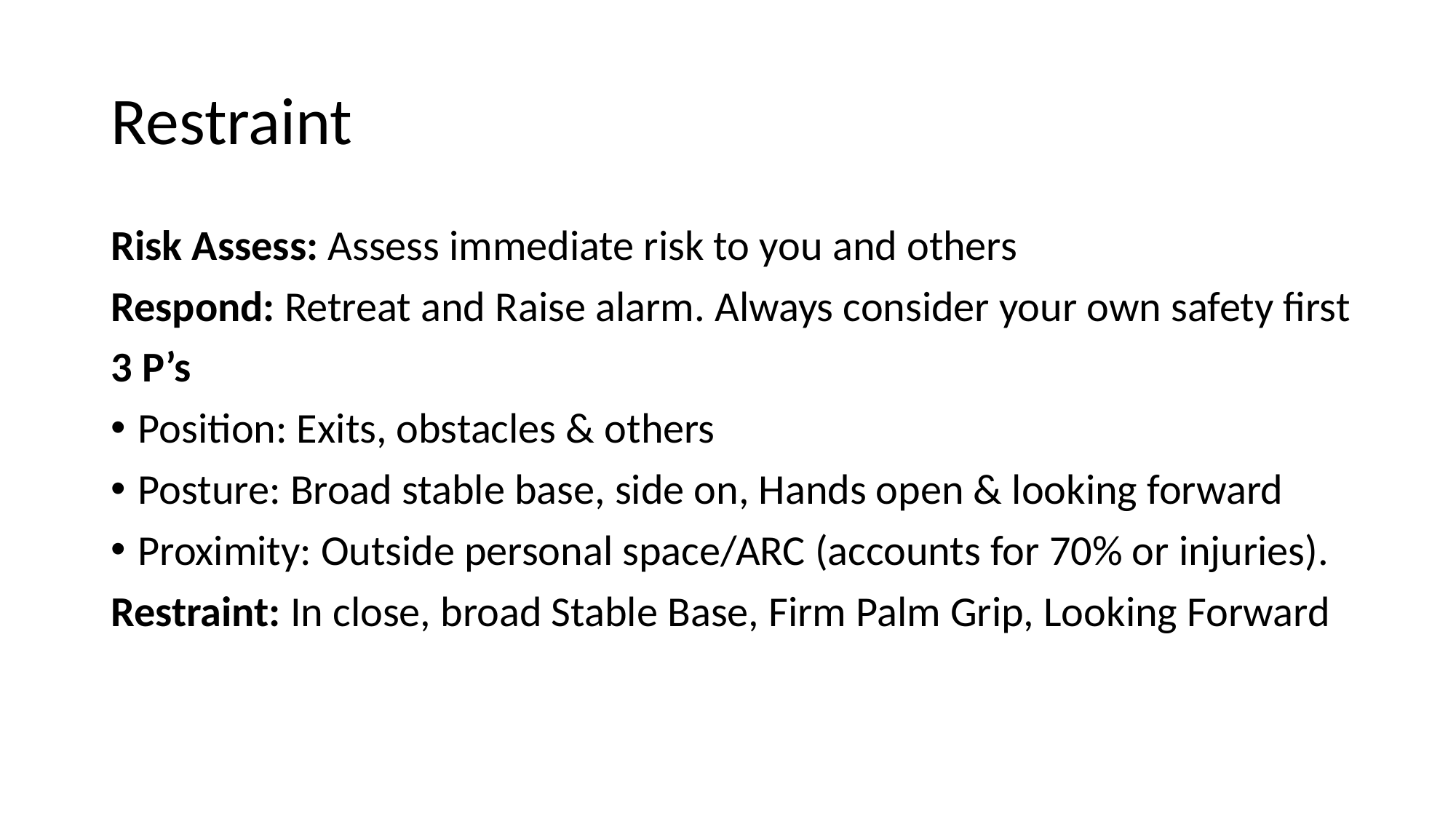

# Restraint
Risk Assess: Assess immediate risk to you and others
Respond: Retreat and Raise alarm. Always consider your own safety first
3 P’s
Position: Exits, obstacles & others
Posture: Broad stable base, side on, Hands open & looking forward
Proximity: Outside personal space/ARC (accounts for 70% or injuries).
Restraint: In close, broad Stable Base, Firm Palm Grip, Looking Forward